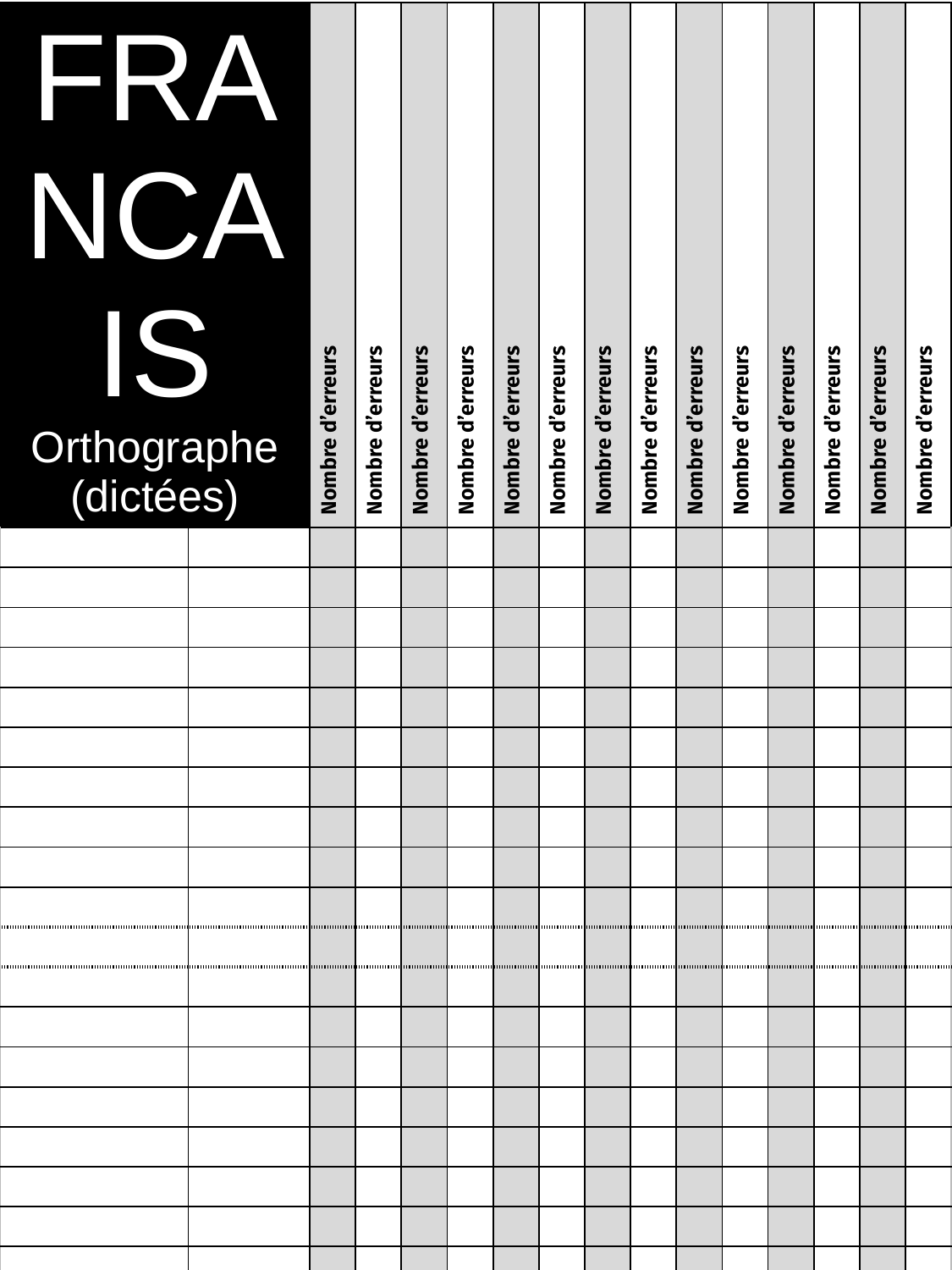

| FRANCAIS Orthographe (dictées) |  | Nombre d’erreurs | Nombre d’erreurs | Nombre d’erreurs | Nombre d’erreurs | Nombre d’erreurs | Nombre d’erreurs | Nombre d’erreurs | Nombre d’erreurs | Nombre d’erreurs | Nombre d’erreurs | Nombre d’erreurs | Nombre d’erreurs | Nombre d’erreurs | Nombre d’erreurs |
| --- | --- | --- | --- | --- | --- | --- | --- | --- | --- | --- | --- | --- | --- | --- | --- |
|  |  |  |  |  |  |  |  |  |  |  |  |  |  |  |  |
|  |  |  |  |  |  |  |  |  |  |  |  |  |  |  |  |
|  |  |  |  |  |  |  |  |  |  |  |  |  |  |  |  |
|  |  |  |  |  |  |  |  |  |  |  |  |  |  |  |  |
|  |  |  |  |  |  |  |  |  |  |  |  |  |  |  |  |
|  |  |  |  |  |  |  |  |  |  |  |  |  |  |  |  |
|  |  |  |  |  |  |  |  |  |  |  |  |  |  |  |  |
|  |  |  |  |  |  |  |  |  |  |  |  |  |  |  |  |
|  |  |  |  |  |  |  |  |  |  |  |  |  |  |  |  |
|  |  |  |  |  |  |  |  |  |  |  |  |  |  |  |  |
|  |  |  |  |  |  |  |  |  |  |  |  |  |  |  |  |
|  |  |  |  |  |  |  |  |  |  |  |  |  |  |  |  |
|  |  |  |  |  |  |  |  |  |  |  |  |  |  |  |  |
|  |  |  |  |  |  |  |  |  |  |  |  |  |  |  |  |
|  |  |  |  |  |  |  |  |  |  |  |  |  |  |  |  |
|  |  |  |  |  |  |  |  |  |  |  |  |  |  |  |  |
|  |  |  |  |  |  |  |  |  |  |  |  |  |  |  |  |
|  |  |  |  |  |  |  |  |  |  |  |  |  |  |  |  |
|  |  |  |  |  |  |  |  |  |  |  |  |  |  |  |  |
|  |  |  |  |  |  |  |  |  |  |  |  |  |  |  |  |
|  |  |  |  |  |  |  |  |  |  |  |  |  |  |  |  |
|  |  |  |  |  |  |  |  |  |  |  |  |  |  |  |  |
|  |  |  |  |  |  |  |  |  |  |  |  |  |  |  |  |
|  |  |  |  |  |  |  |  |  |  |  |  |  |  |  |  |